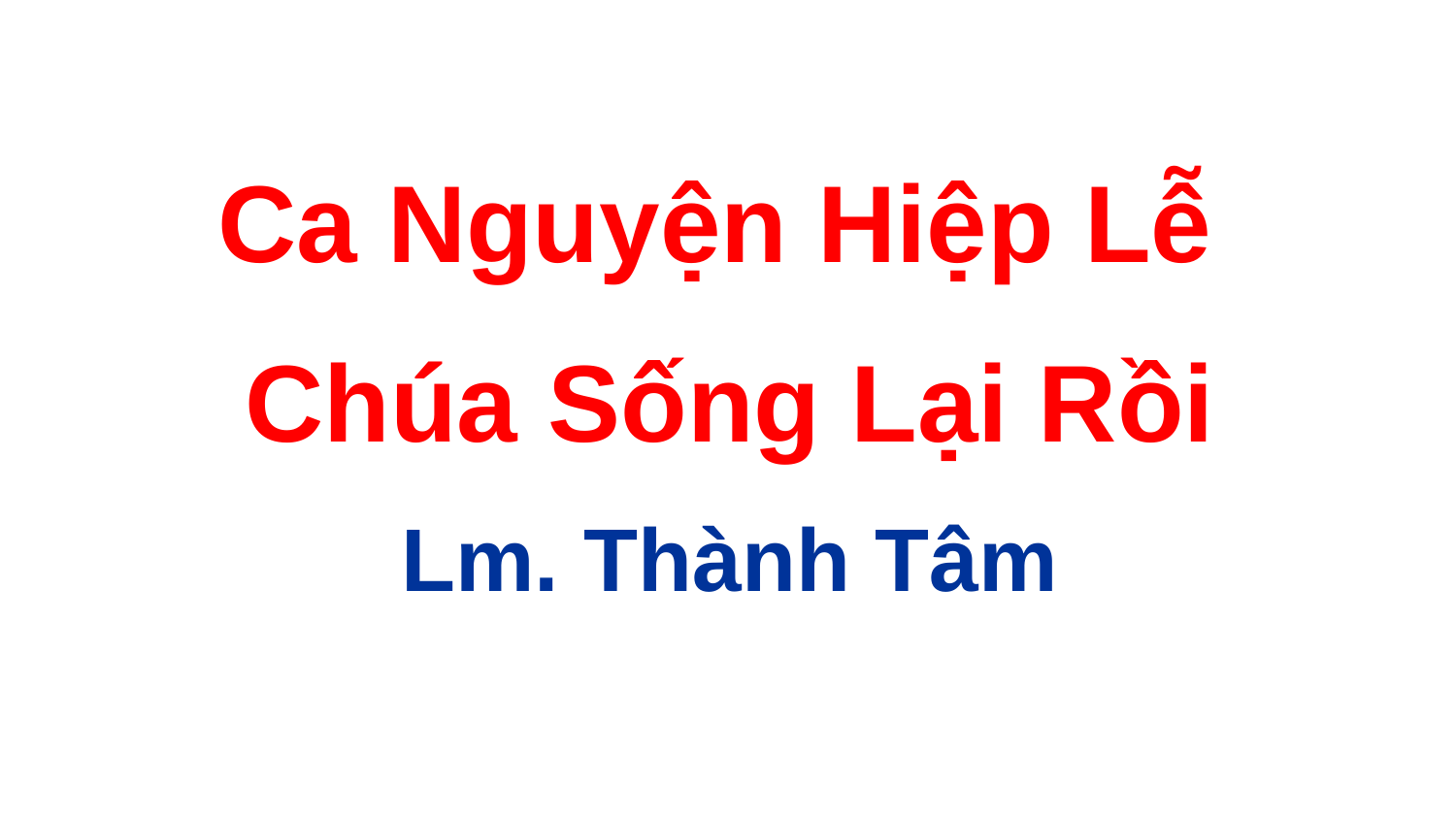

Ca Nguyện Hiệp Lễ
Chúa Sống Lại Rồi
Lm. Thành Tâm